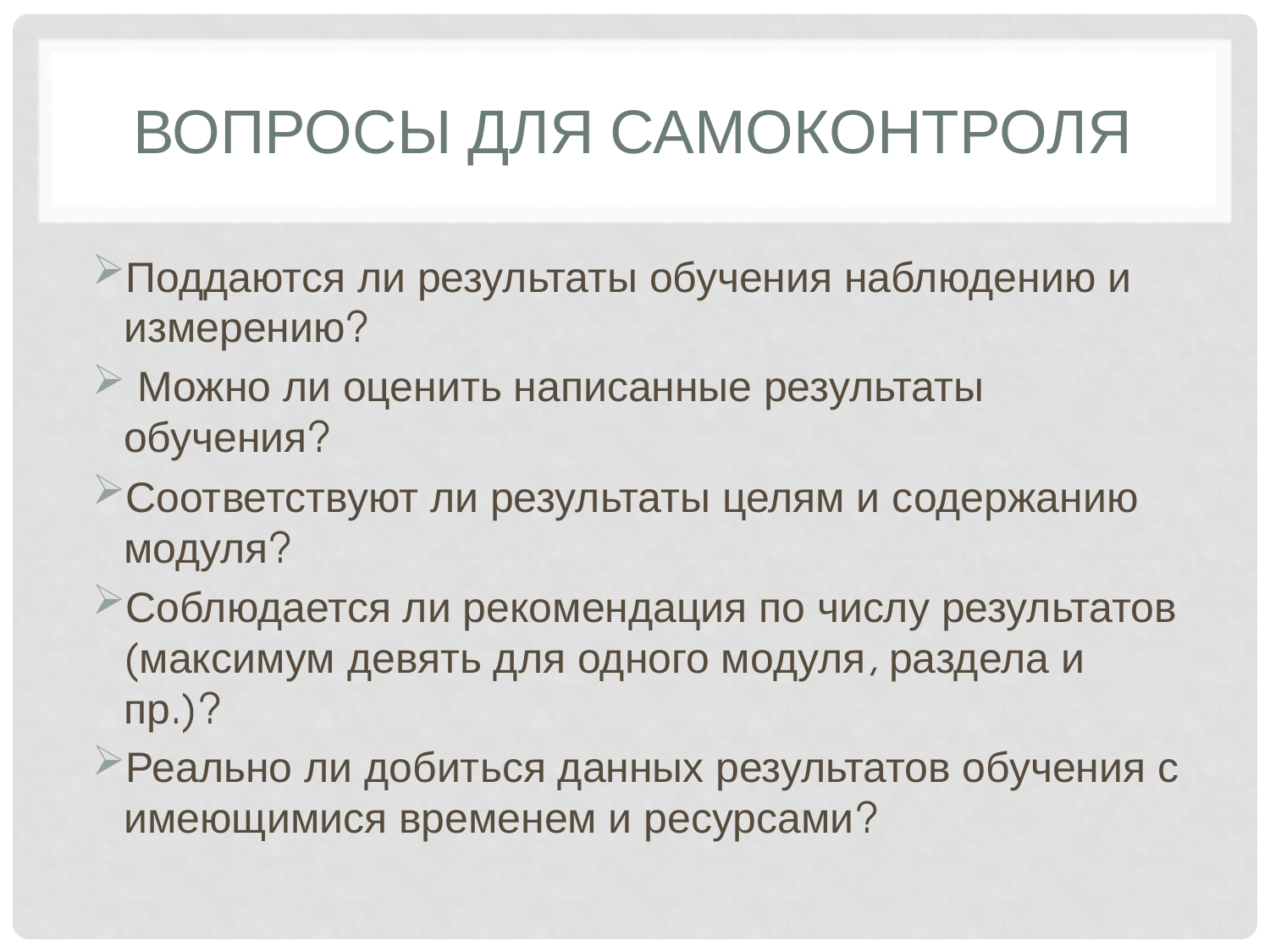

# Вопросы для самоконтроля
Поддаются ли результаты обучения наблюдению и измерению?
 Можно ли оценить написанные результаты обучения?
Соответствуют ли результаты целям и содержанию модуля?
Соблюдается ли рекомендация по числу результатов (максимум девять для одного модуля, раздела и пр.)?
Реально ли добиться данных результатов обучения с имеющимися временем и ресурсами?